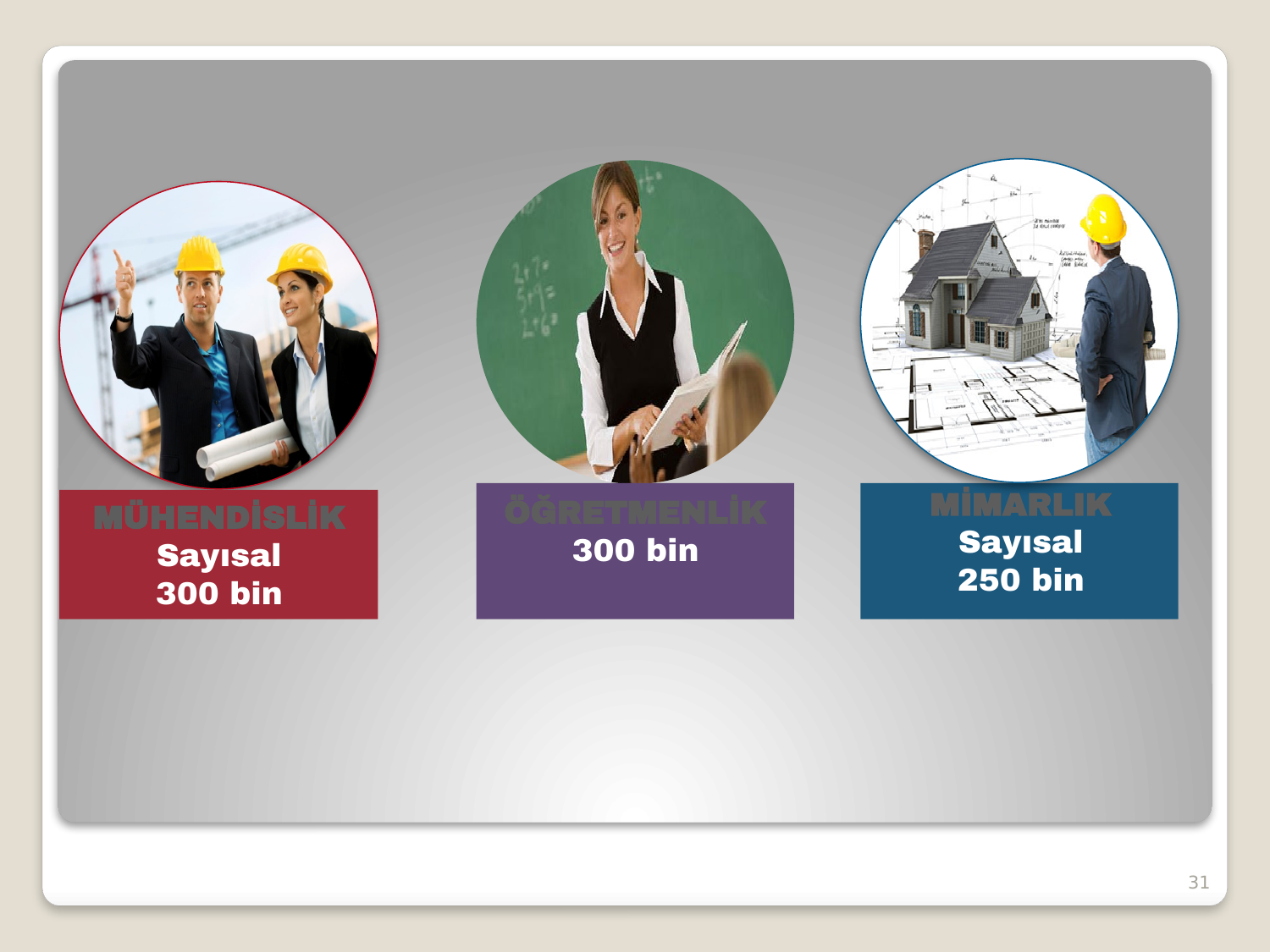

MİMARLIK
Sayısal
250 bin

ÖĞRETMENLİK
300 bin

MÜHENDİSLİK
Sayısal
300 bin
31